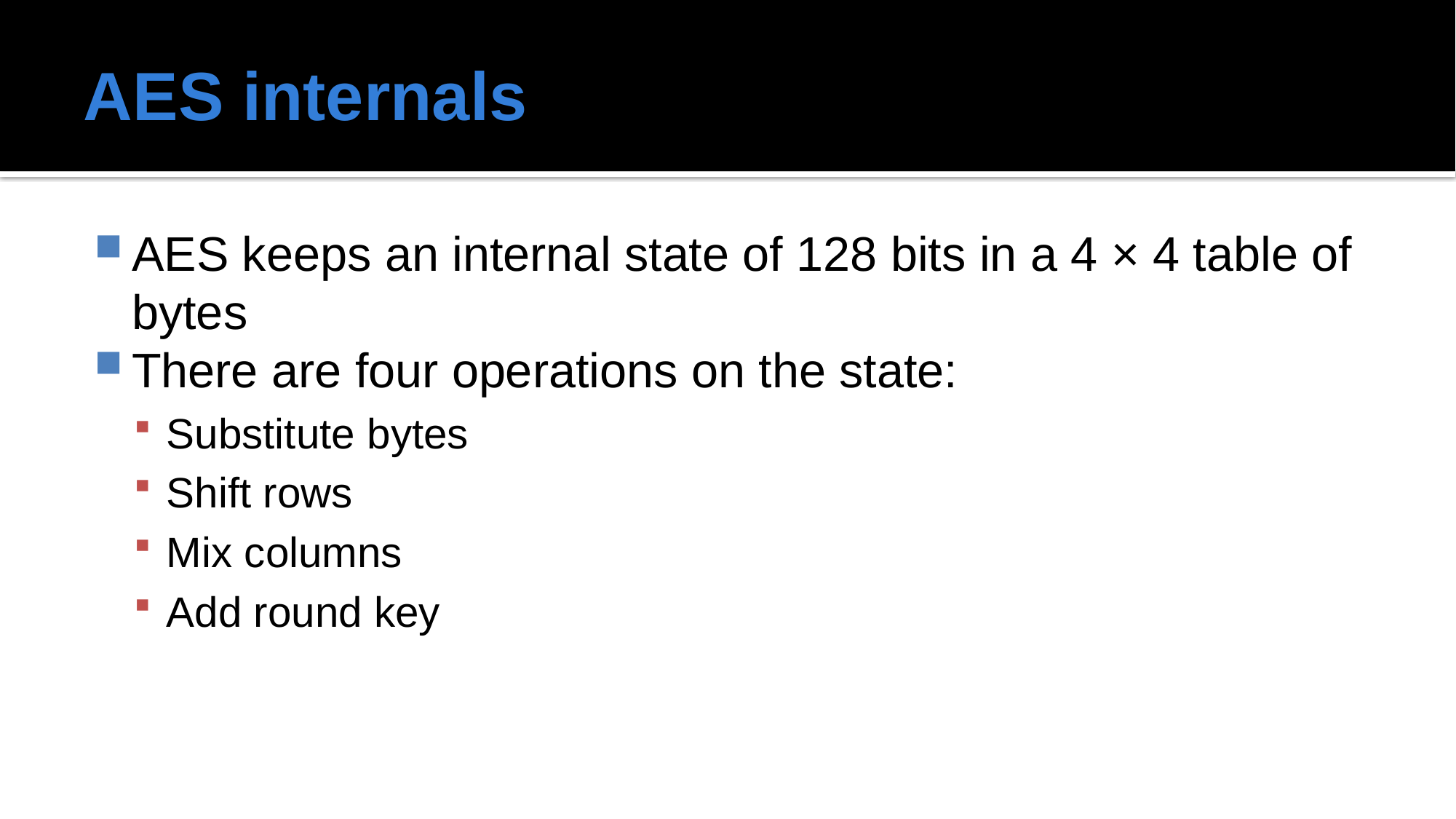

# AES internals
AES keeps an internal state of 128 bits in a 4 × 4 table of bytes
There are four operations on the state:
Substitute bytes
Shift rows
Mix columns
Add round key